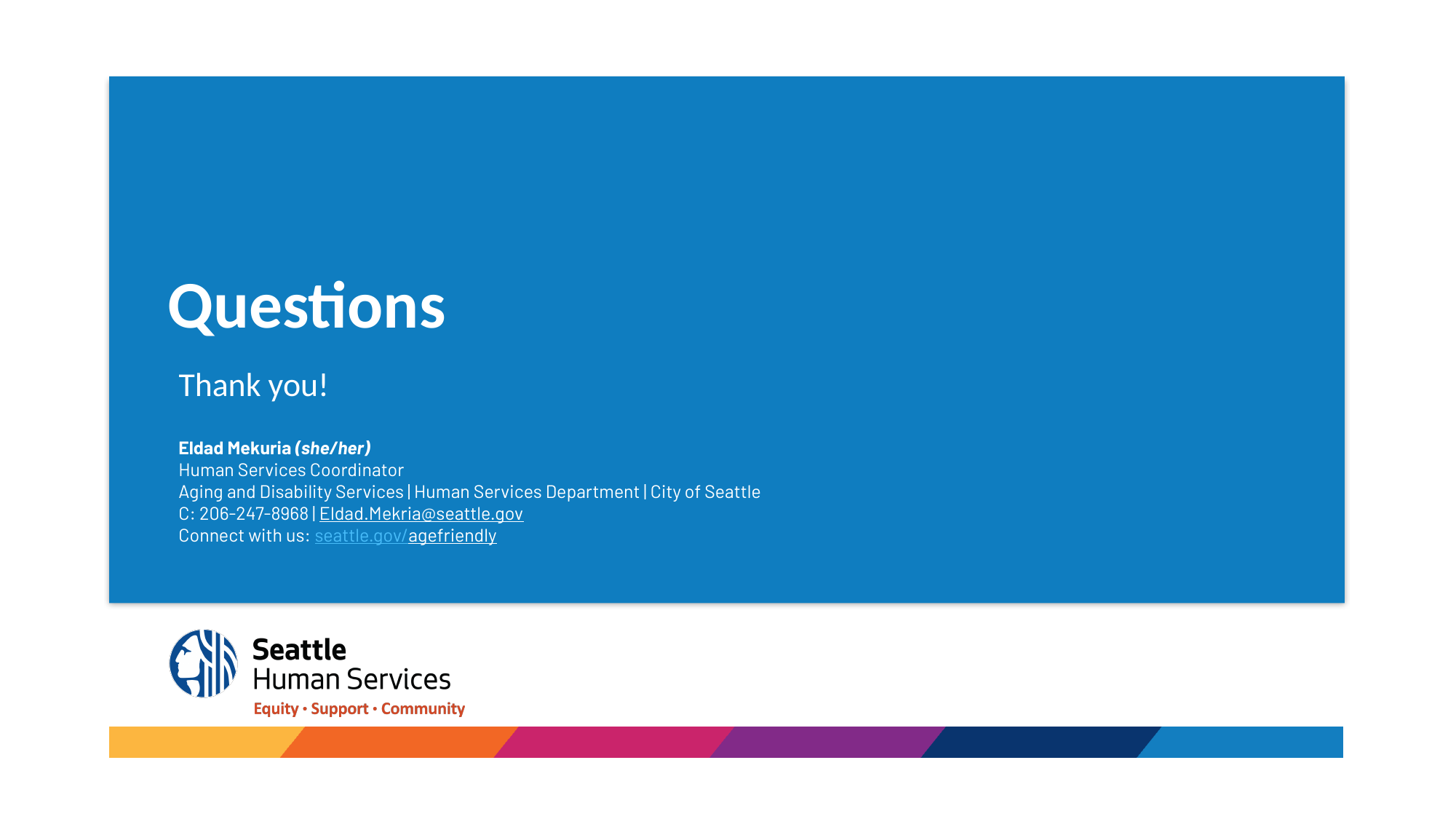

# Questions
Thank you!

Eldad Mekuria (she/her)
Human Services Coordinator
Aging and Disability Services | Human Services Department | City of Seattle
C: 206-247-8968 | Eldad.Mekria@seattle.gov  
Connect with us: seattle.gov/agefriendly